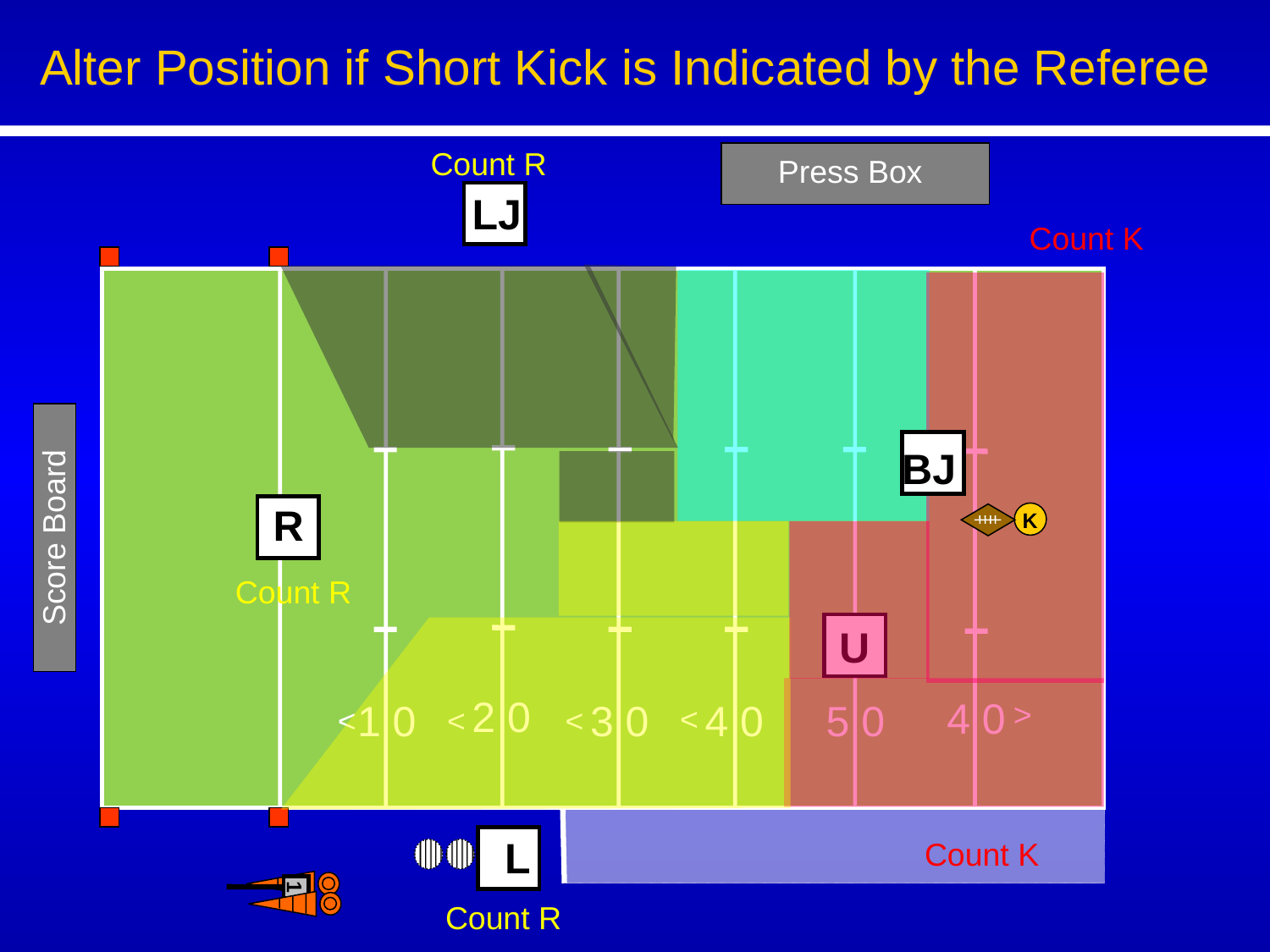

Alter Position if Short Kick is Indicated by the Referee

Count R
Press Box
LJ

Count K

BJ

R

K

Score Board

Count R
 U

2 0
4 0
1 0
3 0
4 0
5 0
<
<
<
<
<

L

Count K

1

Count R